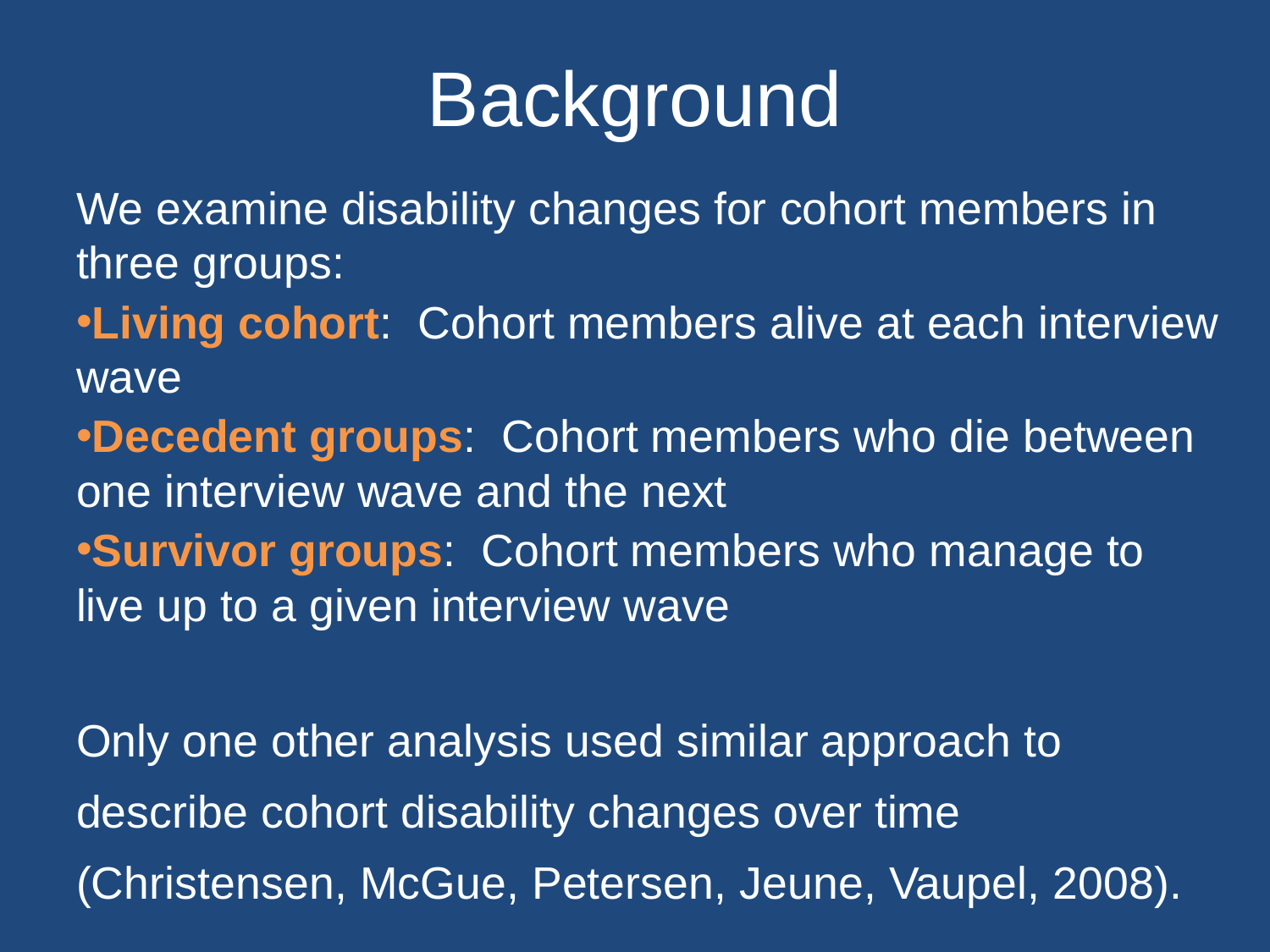

# Background
We examine disability changes for cohort members in three groups:
Living cohort:  Cohort members alive at each interview wave
Decedent groups:  Cohort members who die between one interview wave and the next
Survivor groups:  Cohort members who manage to live up to a given interview wave

Only one other analysis used similar approach to describe cohort disability changes over time (Christensen, McGue, Petersen, Jeune, Vaupel, 2008).